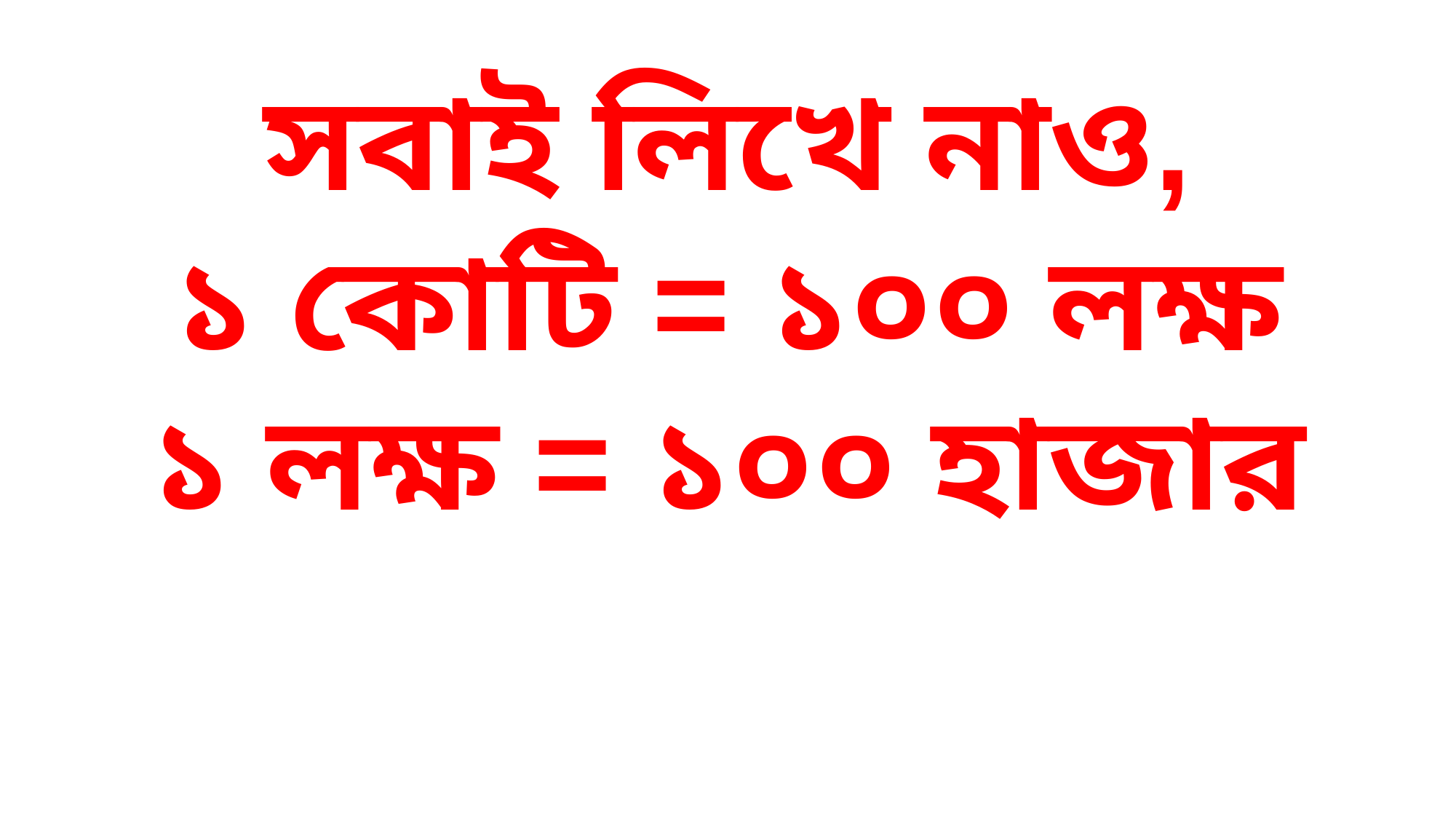

সবাই লিখে নাও,
১ কোটি = ১০০ লক্ষ
১ লক্ষ = ১০০ হাজার